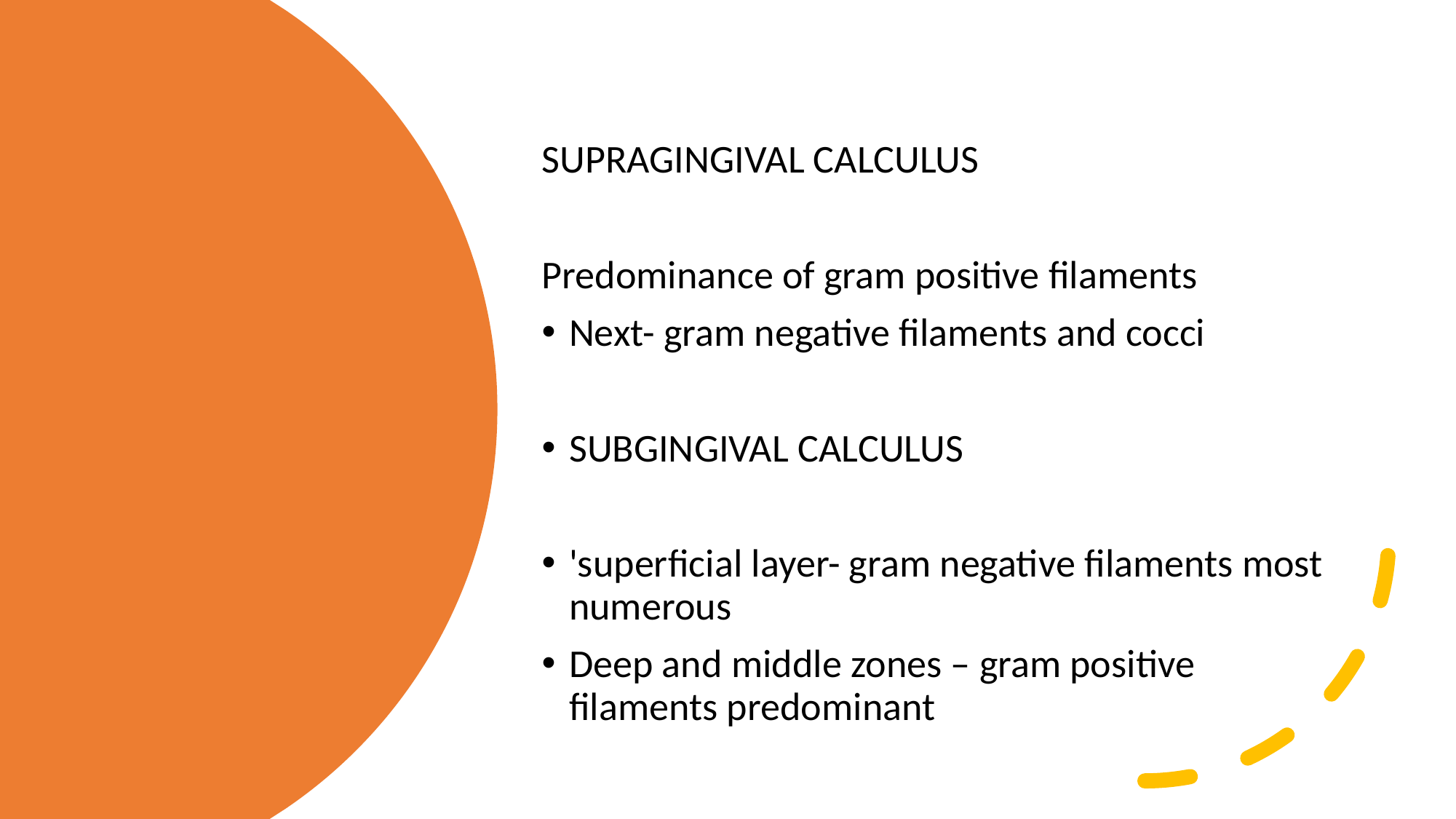

SUPRAGINGIVAL CALCULUS

Predominance of gram positive filaments
Next- gram negative filaments and cocci

SUBGINGIVAL CALCULUS

'superficial layer- gram negative filaments most numerous
Deep and middle zones – gram positive filaments predominant